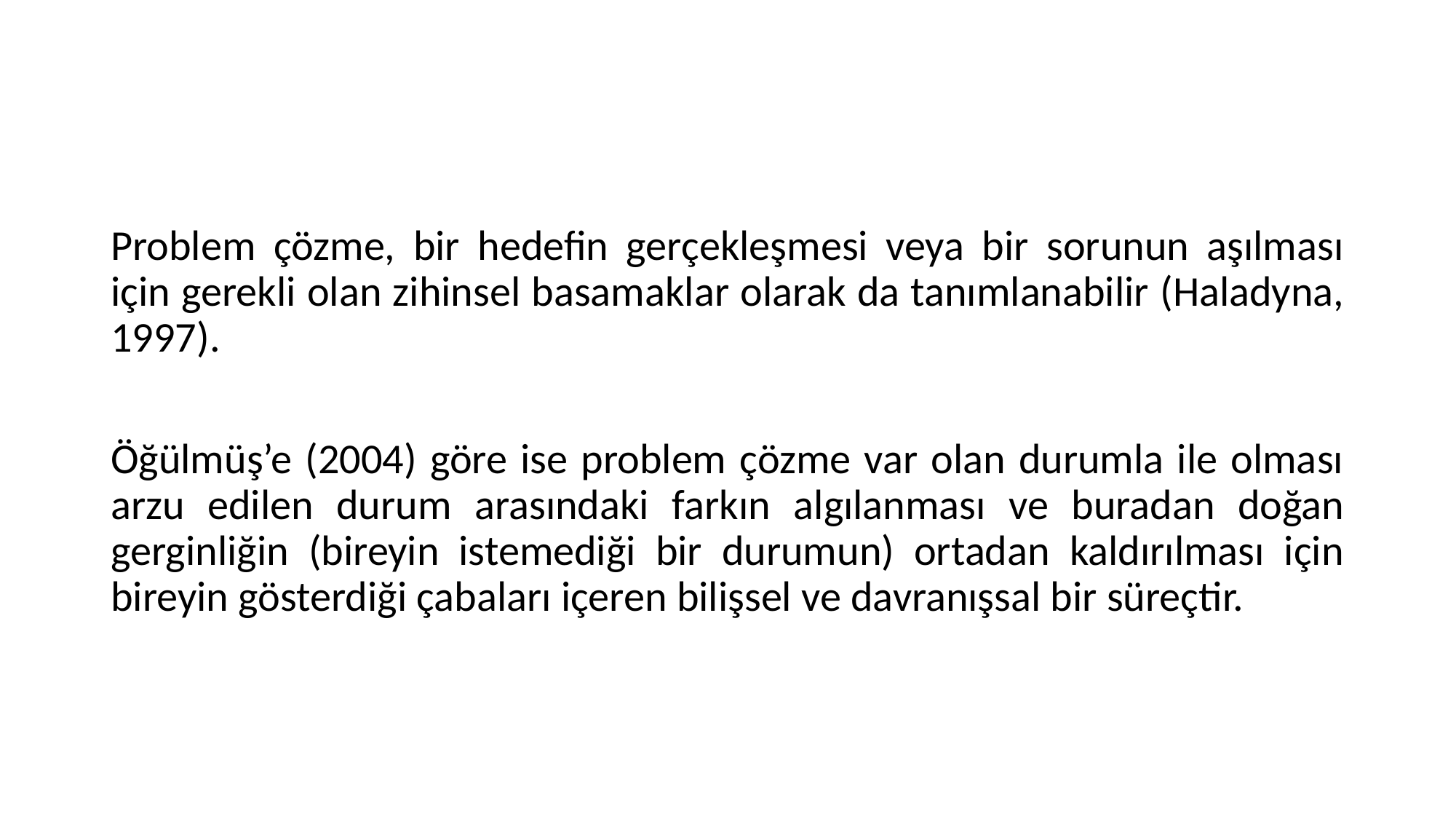

#
Problem çözme, bir hedefin gerçekleşmesi veya bir sorunun aşılması için gerekli olan zihinsel basamaklar olarak da tanımlanabilir (Haladyna, 1997).

Öğülmüş’e (2004) göre ise problem çözme var olan durumla ile olması arzu edilen durum arasındaki farkın algılanması ve buradan doğan gerginliğin (bireyin istemediği bir durumun) ortadan kaldırılması için bireyin gösterdiği çabaları içeren bilişsel ve davranışsal bir süreçtir.